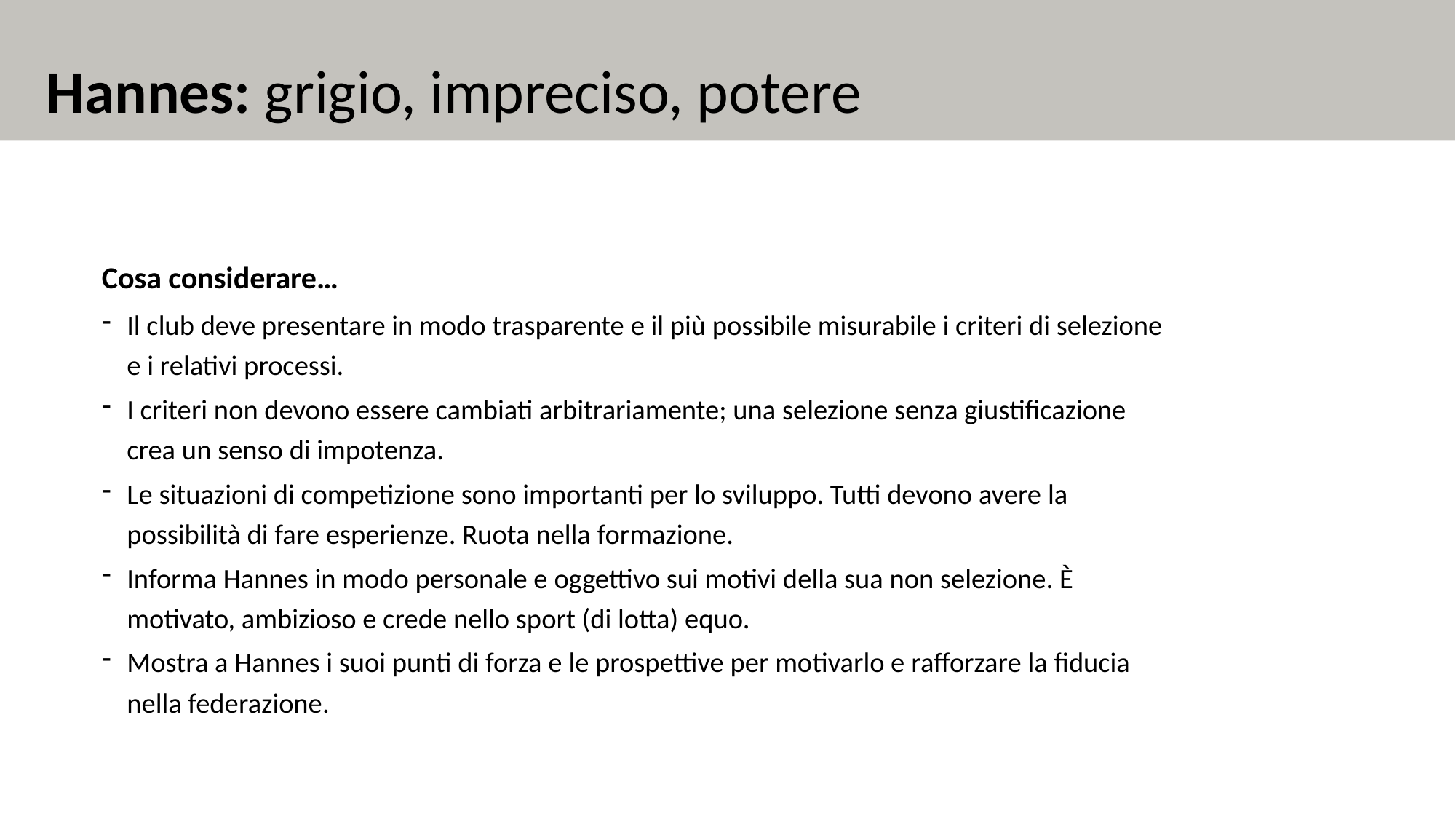

Hannes: grigio, impreciso, potere
Cosa considerare…
Il club deve presentare in modo trasparente e il più possibile misurabile i criteri di selezione e i relativi processi.
I criteri non devono essere cambiati arbitrariamente; una selezione senza giustificazione crea un senso di impotenza.
Le situazioni di competizione sono importanti per lo sviluppo. Tutti devono avere la possibilità di fare esperienze. Ruota nella formazione.
Informa Hannes in modo personale e oggettivo sui motivi della sua non selezione. È motivato, ambizioso e crede nello sport (di lotta) equo.
Mostra a Hannes i suoi punti di forza e le prospettive per motivarlo e rafforzare la fiducia nella federazione.